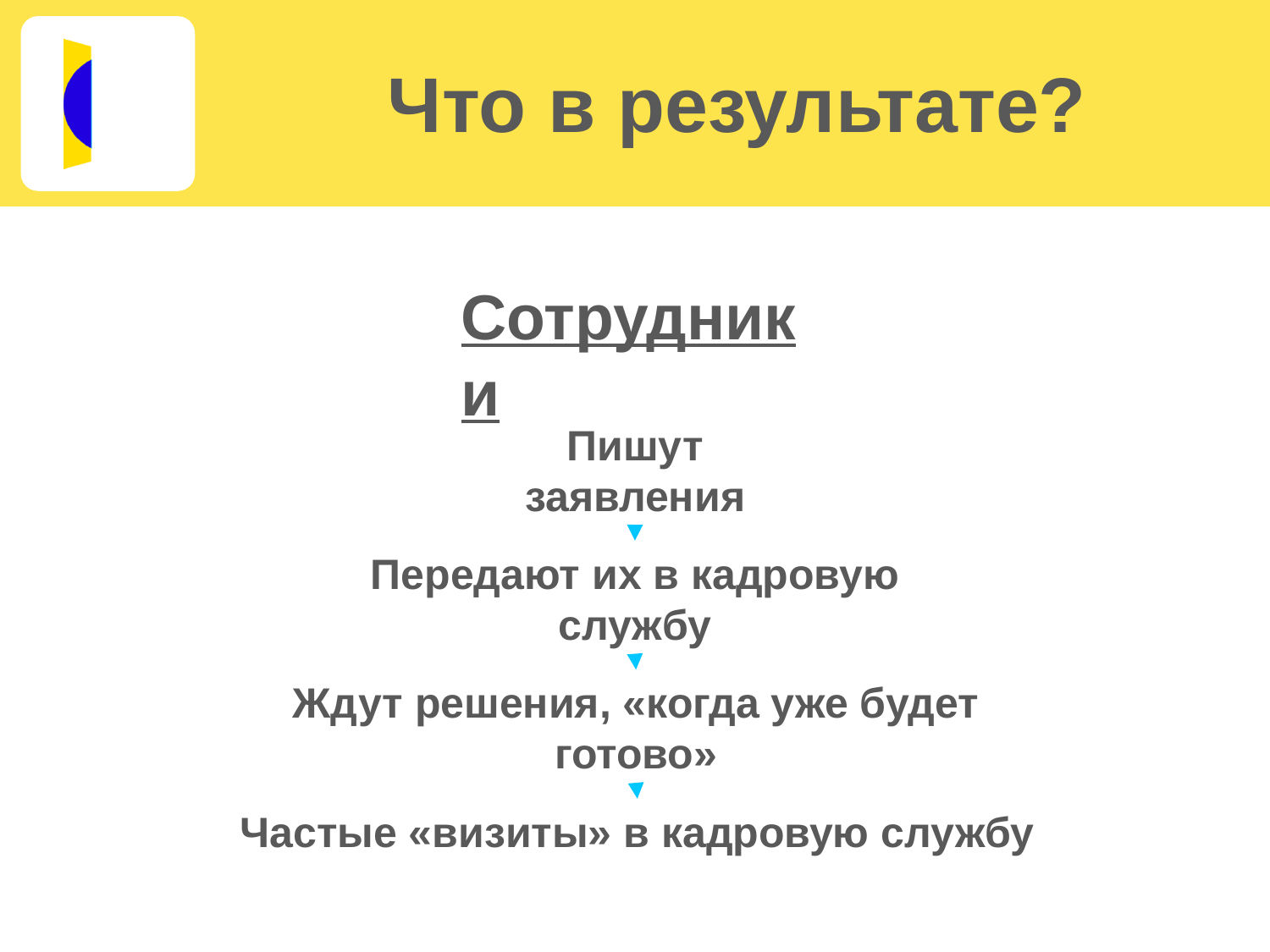

# Что в результате?
Сотрудники
Пишут заявления
Передают их в кадровую службу
Ждут решения, «когда уже будет готово»
Частые «визиты» в кадровую службу